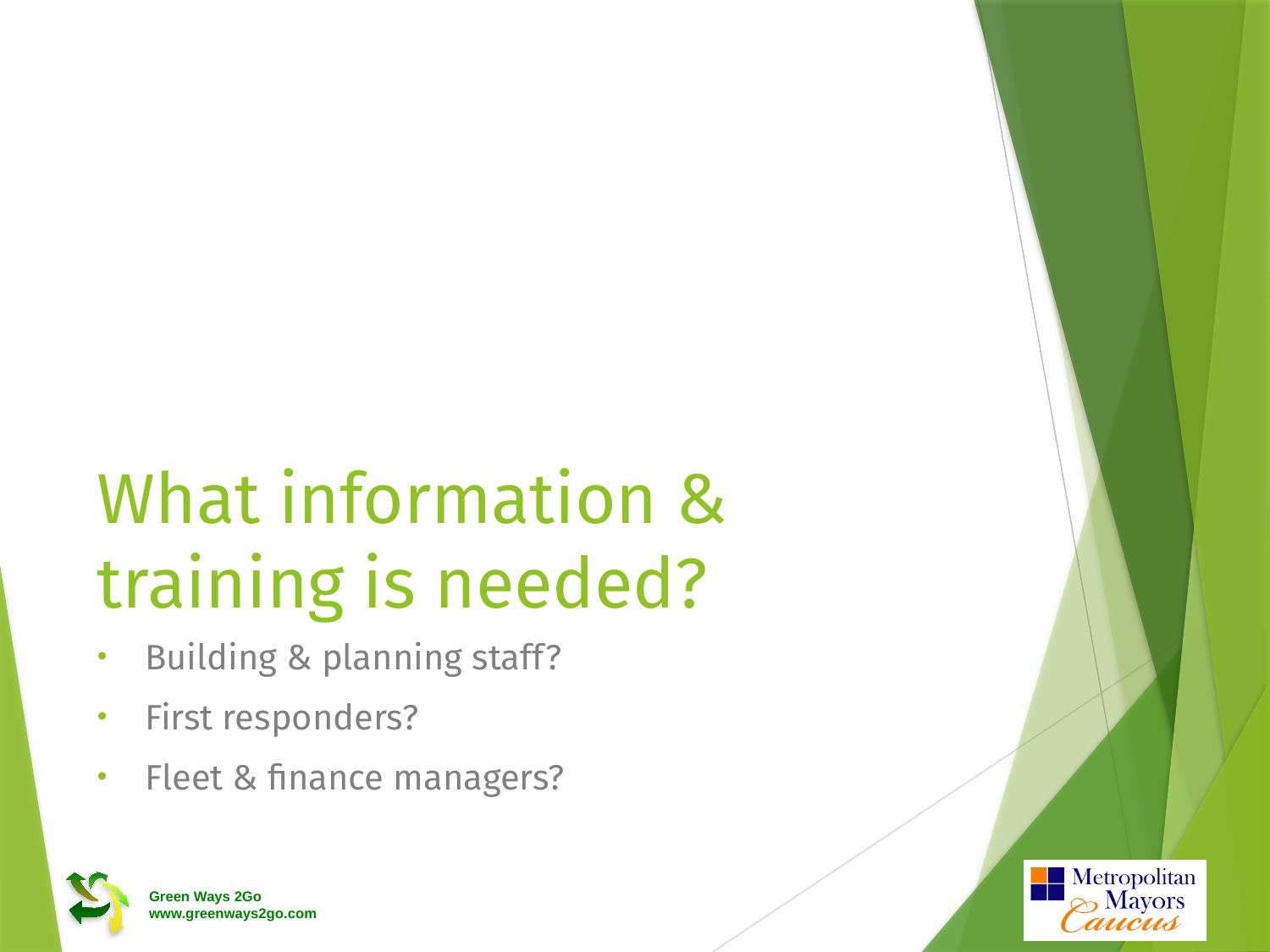

# What information & training is needed?
Building & planning staff?
First responders?
Fleet & finance managers?